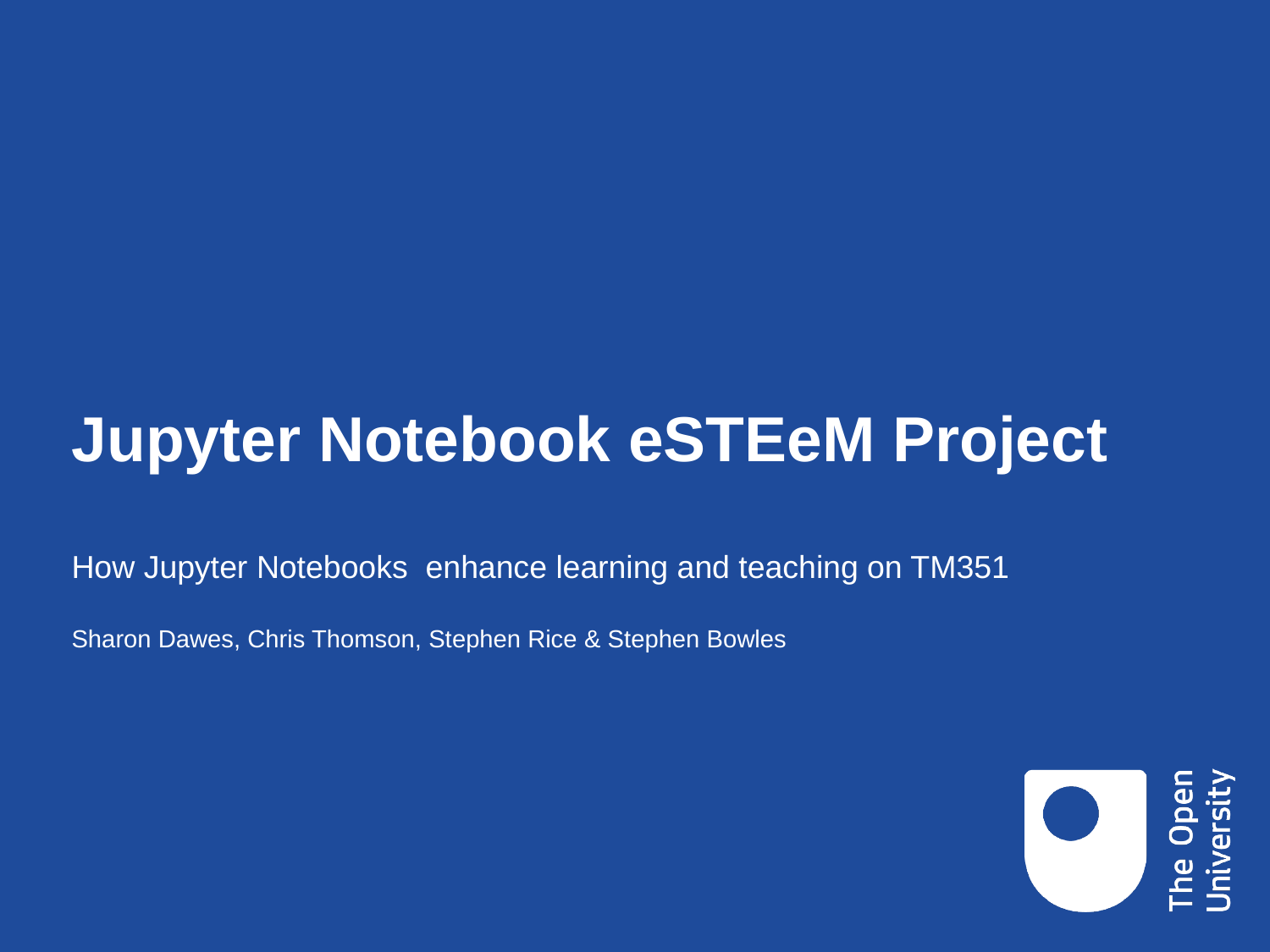

# Jupyter Notebook eSTEeM Project
How Jupyter Notebooks  enhance learning and teaching on TM351

Sharon Dawes, Chris Thomson, Stephen Rice & Stephen Bowles